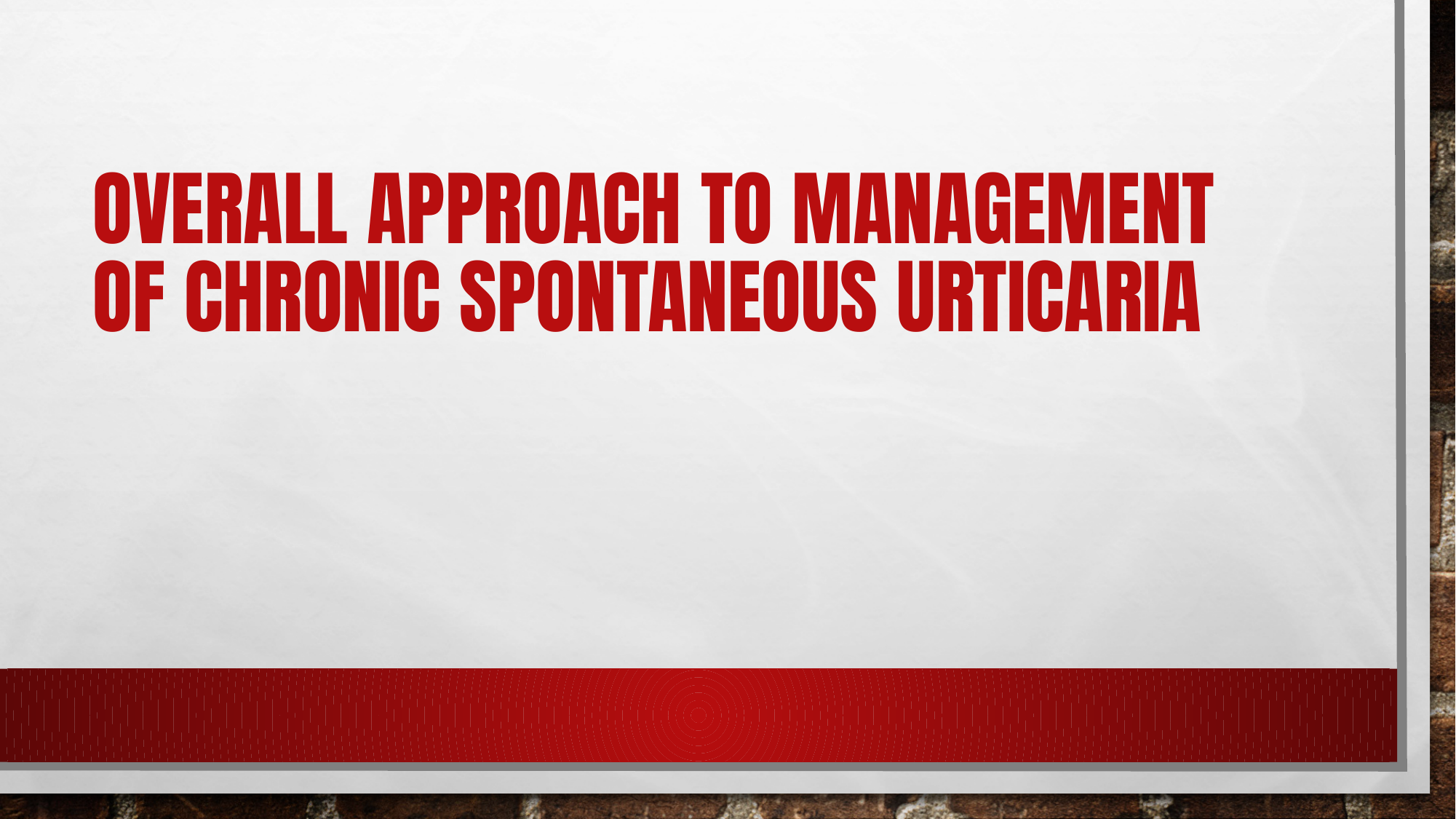

# Overall Approach to Management of Chronic Spontaneous Urticaria